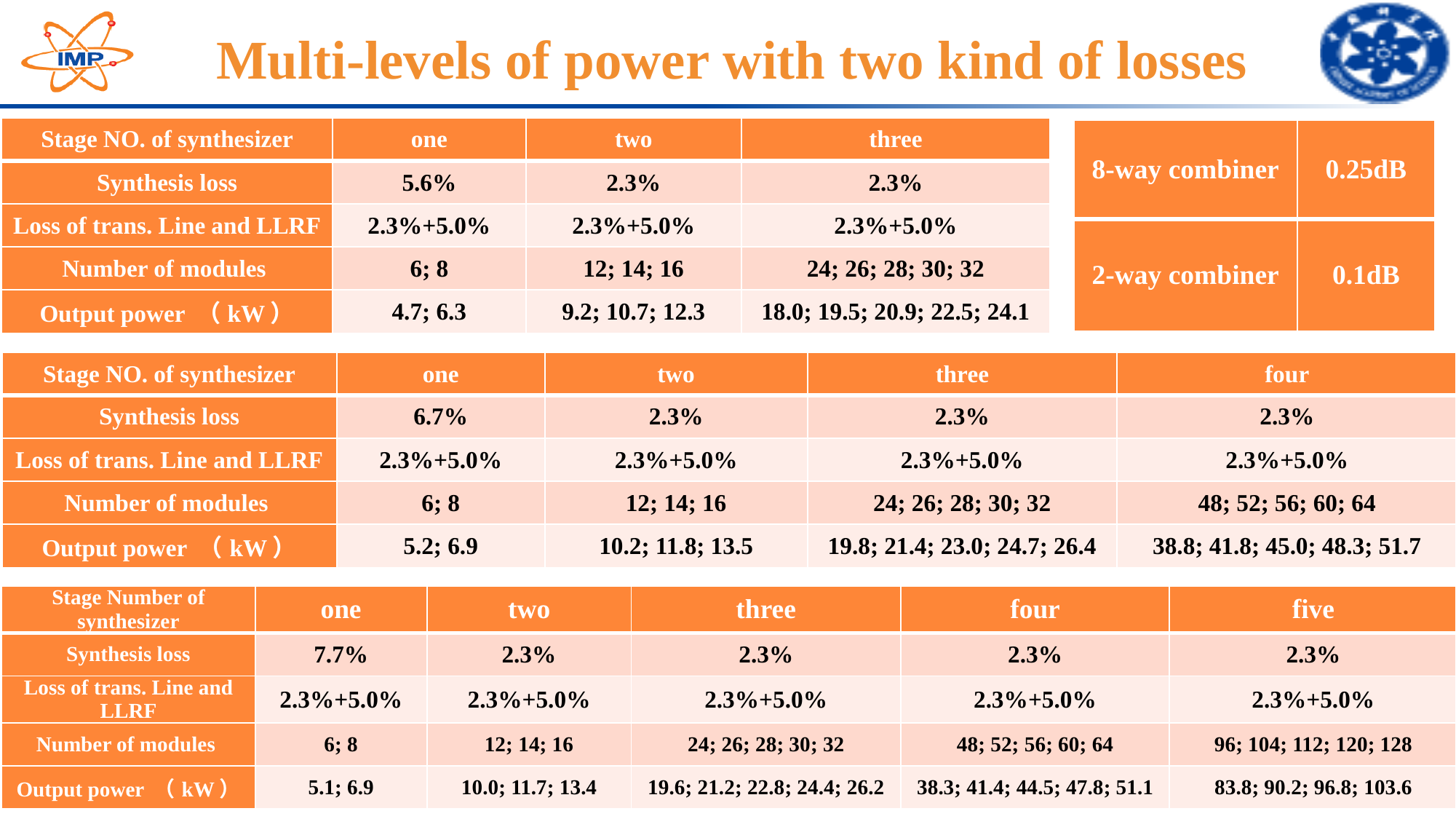

# Multi-levels of power with two kind of losses
| Stage NO. of synthesizer | one | two | three |
| --- | --- | --- | --- |
| Synthesis loss | 5.6% | 2.3% | 2.3% |
| Loss of trans. Line and LLRF | 2.3%+5.0% | 2.3%+5.0% | 2.3%+5.0% |
| Number of modules | 6; 8 | 12; 14; 16 | 24; 26; 28; 30; 32 |
| Output power （kW） | 4.7; 6.3 | 9.2; 10.7; 12.3 | 18.0; 19.5; 20.9; 22.5; 24.1 |
| 8-way combiner | 0.25dB |
| --- | --- |
| 2-way combiner | 0.1dB |
| Stage NO. of synthesizer | one | two | three | four |
| --- | --- | --- | --- | --- |
| Synthesis loss | 6.7% | 2.3% | 2.3% | 2.3% |
| Loss of trans. Line and LLRF | 2.3%+5.0% | 2.3%+5.0% | 2.3%+5.0% | 2.3%+5.0% |
| Number of modules | 6; 8 | 12; 14; 16 | 24; 26; 28; 30; 32 | 48; 52; 56; 60; 64 |
| Output power （kW） | 5.2; 6.9 | 10.2; 11.8; 13.5 | 19.8; 21.4; 23.0; 24.7; 26.4 | 38.8; 41.8; 45.0; 48.3; 51.7 |
| Stage Number of synthesizer | one | two | three | four | five |
| --- | --- | --- | --- | --- | --- |
| Synthesis loss | 7.7% | 2.3% | 2.3% | 2.3% | 2.3% |
| Loss of trans. Line and LLRF | 2.3%+5.0% | 2.3%+5.0% | 2.3%+5.0% | 2.3%+5.0% | 2.3%+5.0% |
| Number of modules | 6; 8 | 12; 14; 16 | 24; 26; 28; 30; 32 | 48; 52; 56; 60; 64 | 96; 104; 112; 120; 128 |
| Output power （kW） | 5.1; 6.9 | 10.0; 11.7; 13.4 | 19.6; 21.2; 22.8; 24.4; 26.2 | 38.3; 41.4; 44.5; 47.8; 51.1 | 83.8; 90.2; 96.8; 103.6 |